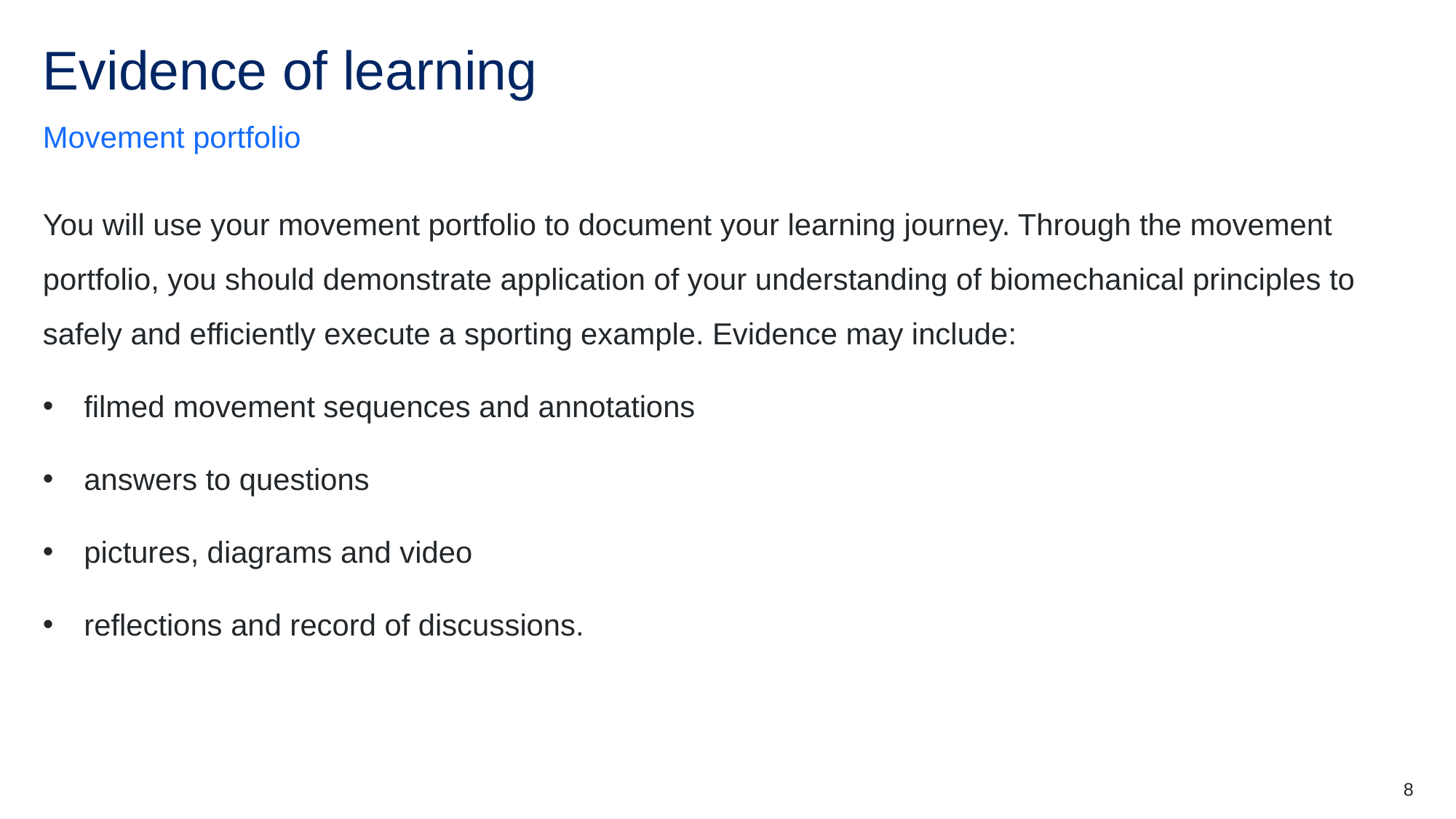

# Evidence of learning
Movement portfolio
You will use your movement portfolio to document your learning journey. Through the movement portfolio, you should demonstrate application of your understanding of biomechanical principles to safely and efficiently execute a sporting example. Evidence may include:
filmed movement sequences and annotations
answers to questions
pictures, diagrams and video
reflections and record of discussions.

8